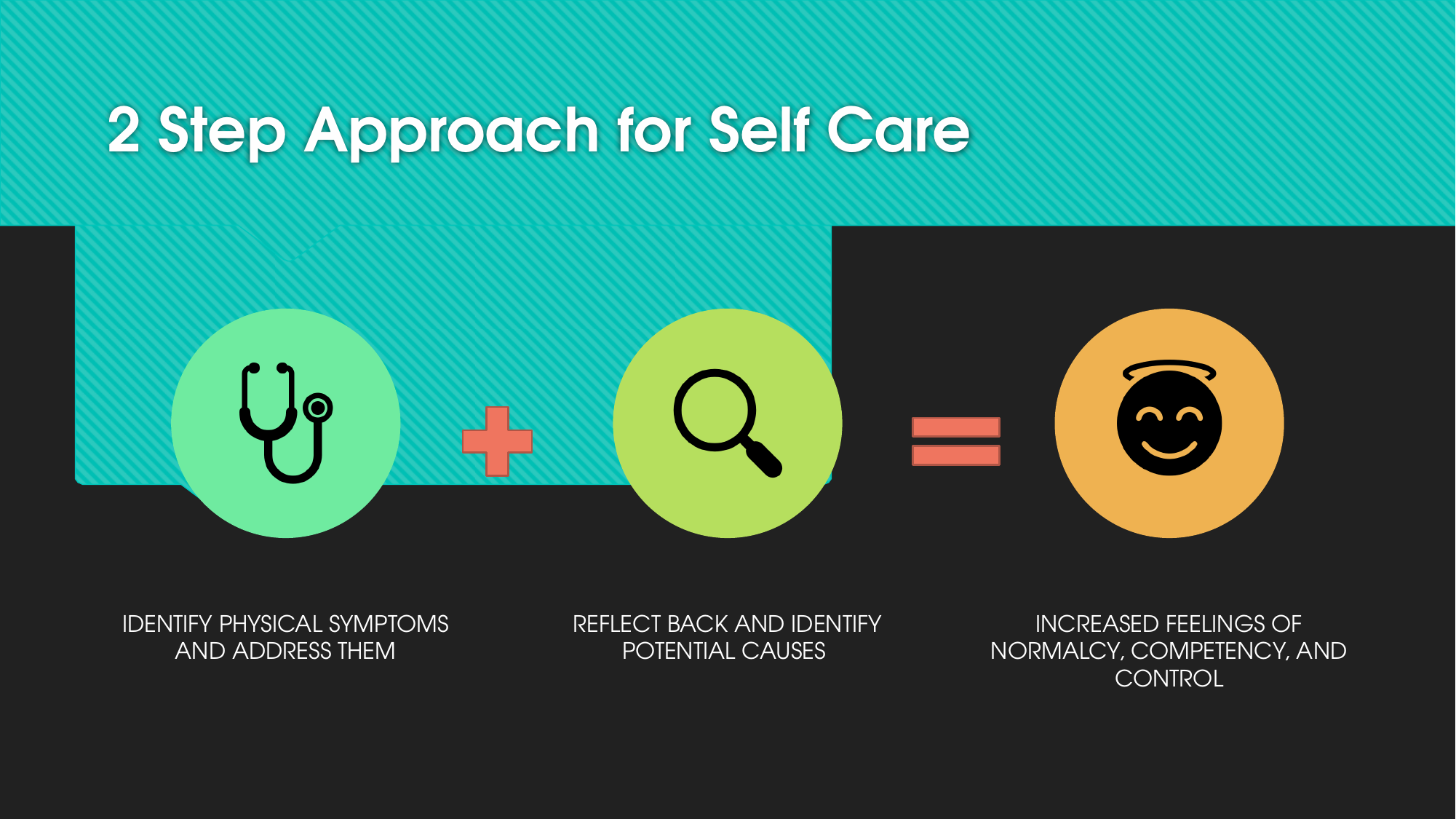

# 2 Step Approach for Self Care
Identify physical symptoms and address them
Reflect back and identify potential causes
Increased feelings of normalcy, Competency, and control